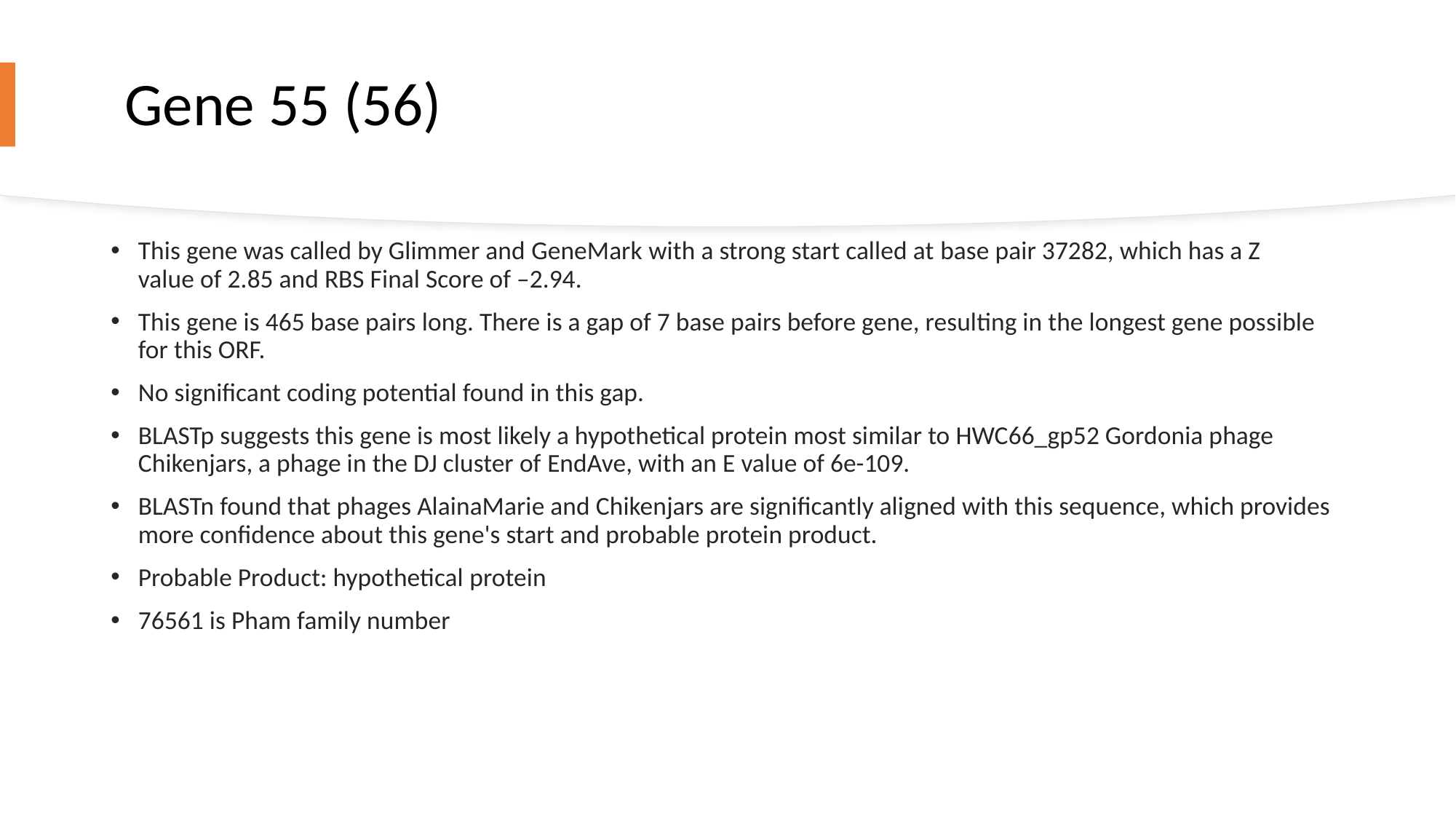

# Gene 55 (56)

This gene was called by Glimmer and GeneMark with a strong start called at base pair 37282, which has a Z value of 2.85 and RBS Final Score of –2.94.
This gene is 465 base pairs long. There is a gap of 7 base pairs before gene, resulting in the longest gene possible for this ORF.
No significant coding potential found in this gap.
BLASTp suggests this gene is most likely a hypothetical protein most similar to HWC66_gp52 Gordonia phage Chikenjars, a phage in the DJ cluster of EndAve, with an E value of 6e-109.
BLASTn found that phages AlainaMarie and Chikenjars are significantly aligned with this sequence, which provides more confidence about this gene's start and probable protein product.
Probable Product: hypothetical protein
76561 is Pham family number